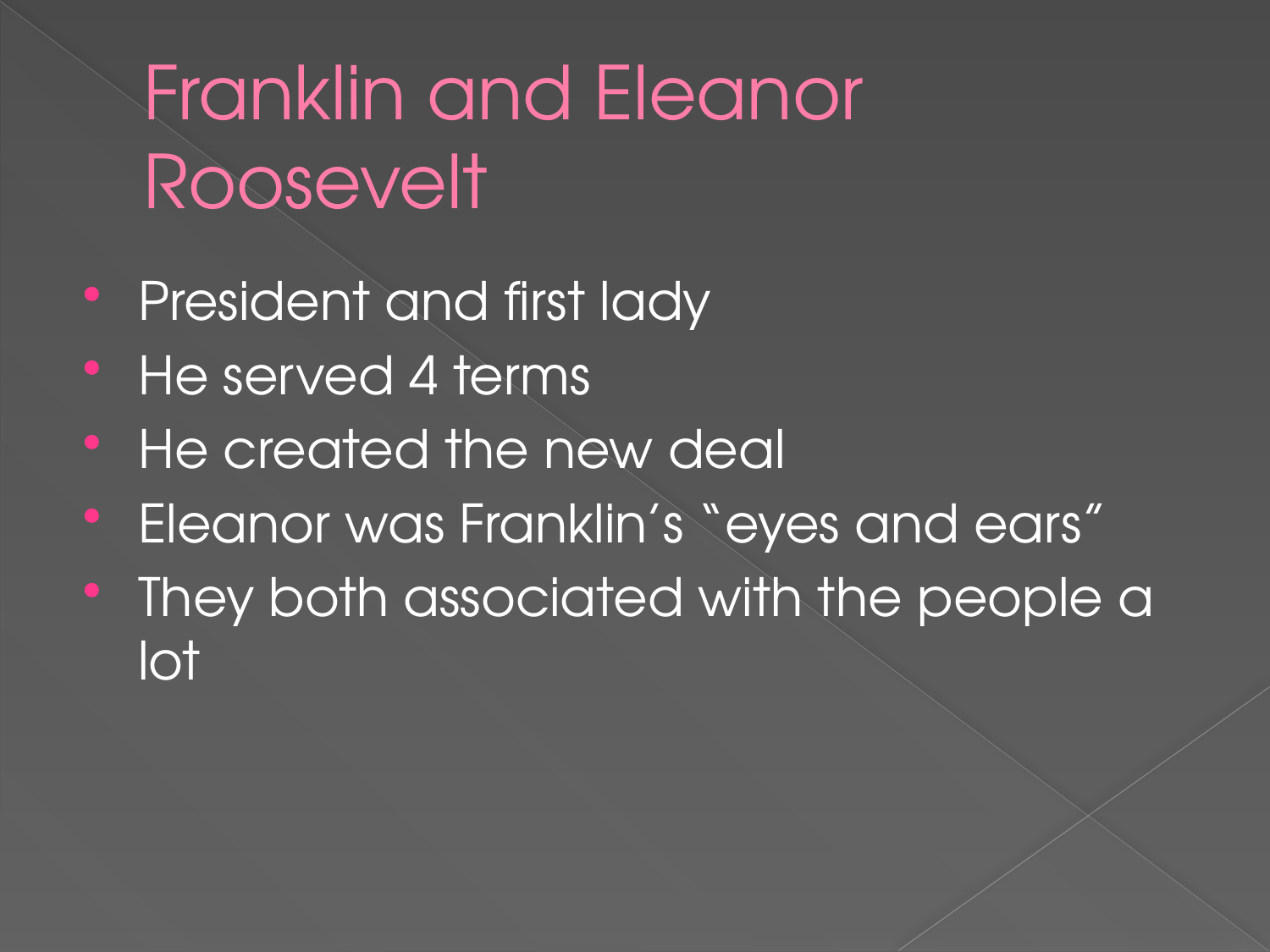

# Franklin and Eleanor Roosevelt
President and first lady
He served 4 terms
He created the new deal
Eleanor was Franklin’s “eyes and ears”
They both associated with the people a lot